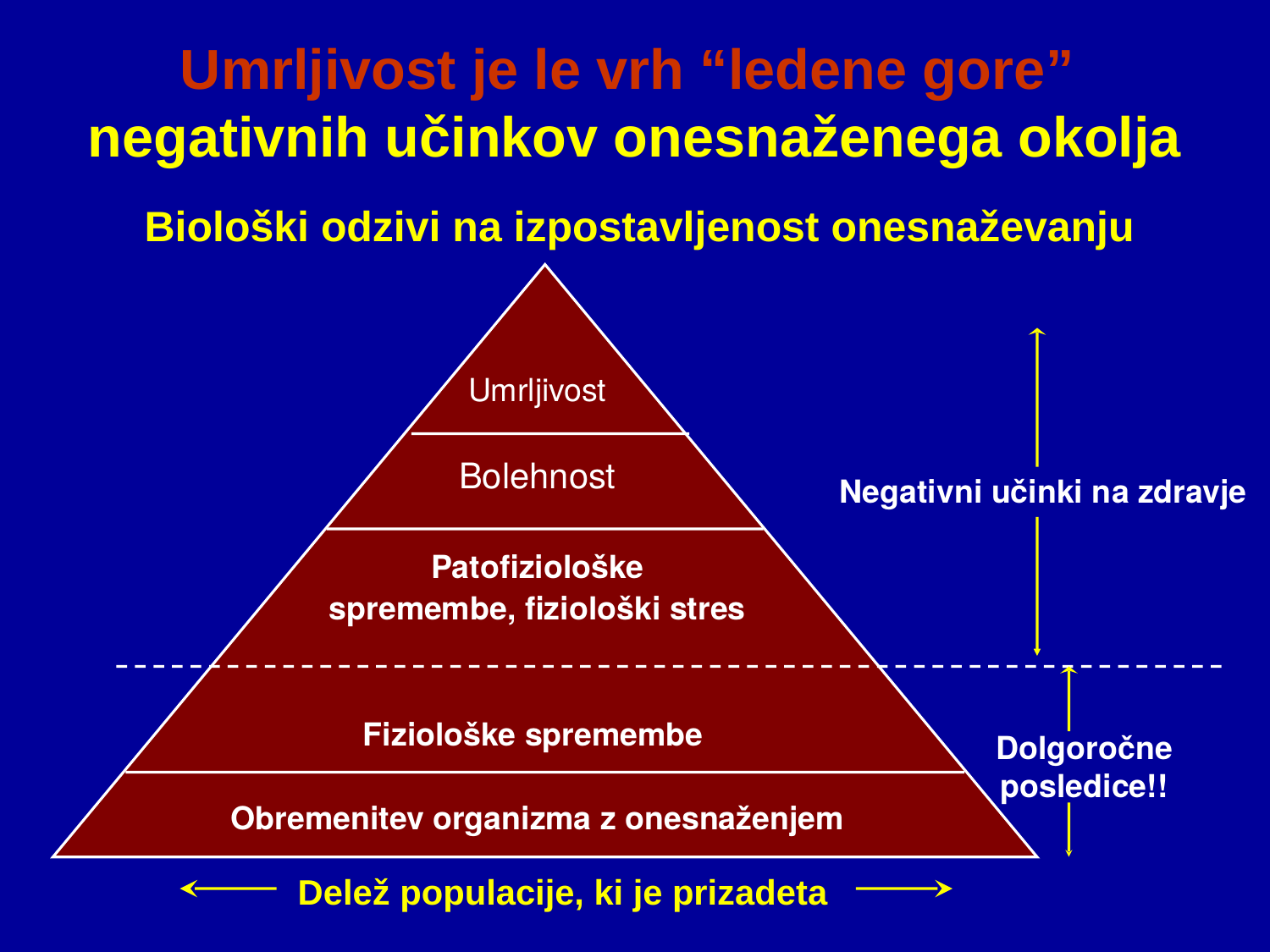

# Umrljivost je le vrh “ledene gore” negativnih učinkov onesnaženega okolja
Biološki odzivi na izpostavljenost onesnaževanju

Umrljivost

Bolehnost

Patofiziološke
spremembe, fiziološki stres

Fiziološke spremembe

Obremenitev organizma z onesnaženjem

Negativni učinki na zdravje

Dolgoročne
posledice!!

Delež populacije, ki je prizadeta